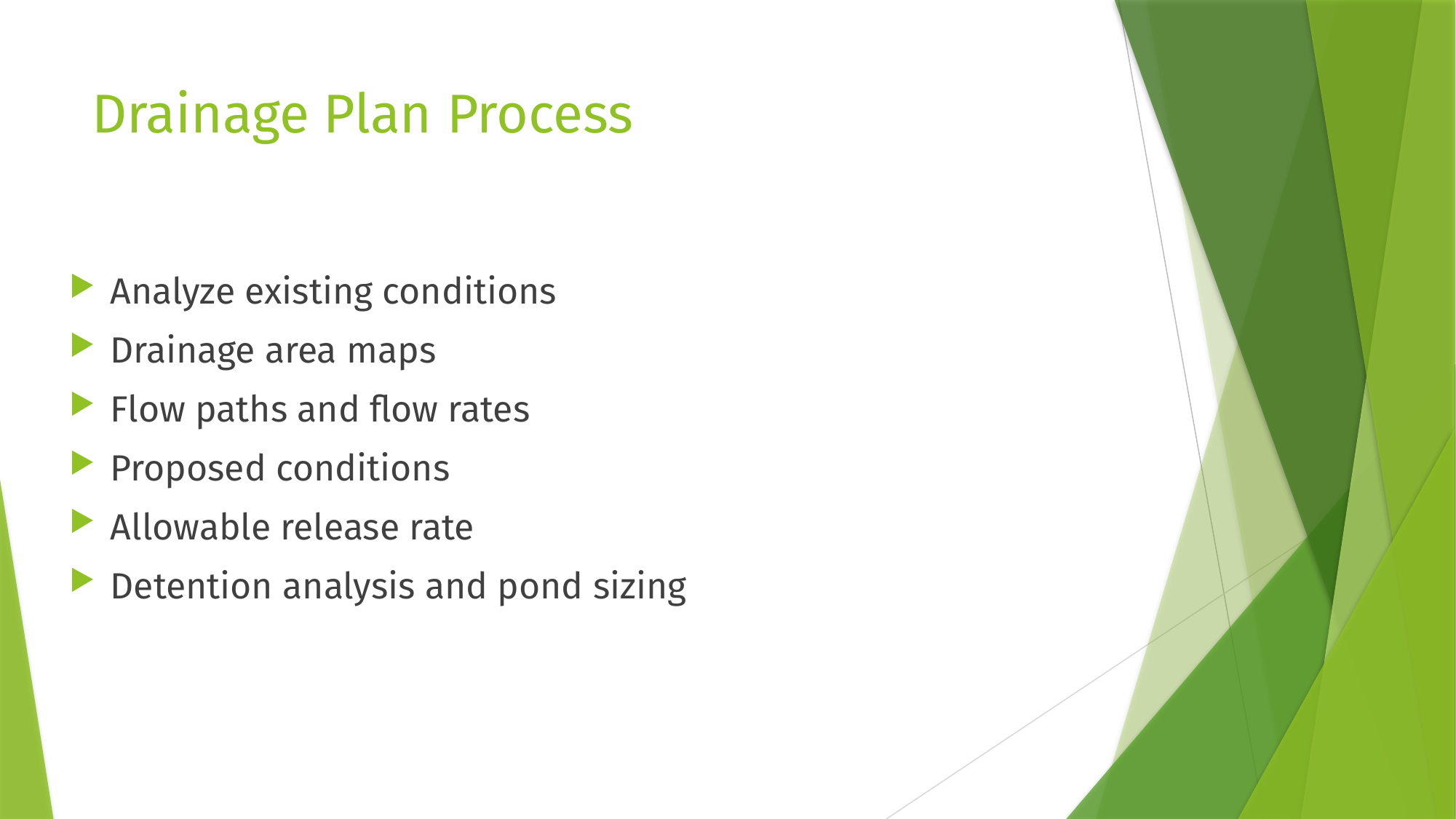

# Drainage Plan Process
Analyze existing conditions
Drainage area maps
Flow paths and flow rates
Proposed conditions
Allowable release rate
Detention analysis and pond sizing